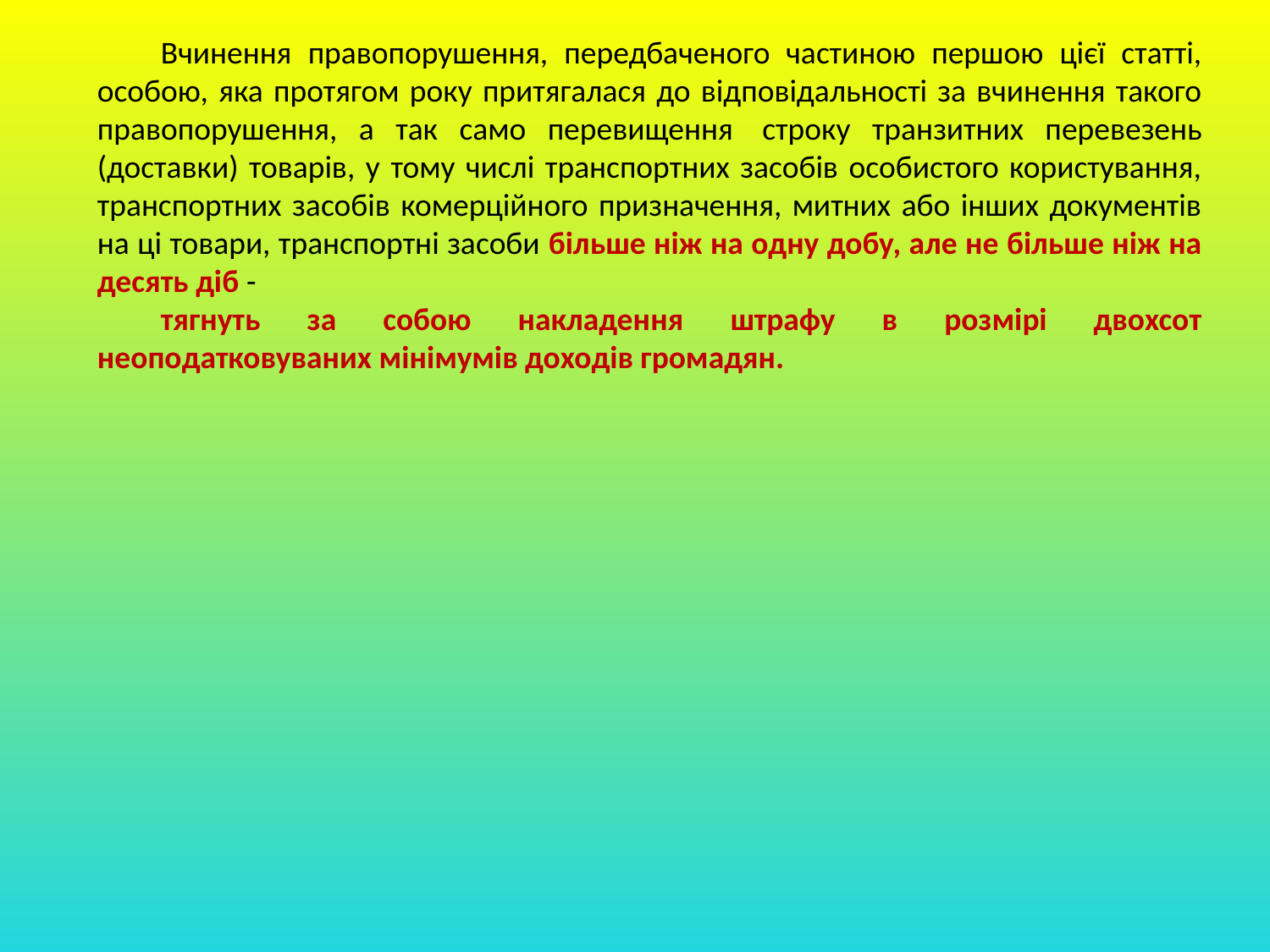

Вчинення правопорушення, передбаченого частиною першою цієї статті, особою, яка протягом року притягалася до відповідальності за вчинення такого правопорушення, а так само перевищення  строку транзитних перевезень (доставки) товарів, у тому числі транспортних засобів особистого користування, транспортних засобів комерційного призначення, митних або інших документів на ці товари, транспортні засоби більше ніж на одну добу, але не більше ніж на десять діб -
тягнуть за собою накладення штрафу в розмірі двохсот неоподатковуваних мінімумів доходів громадян.